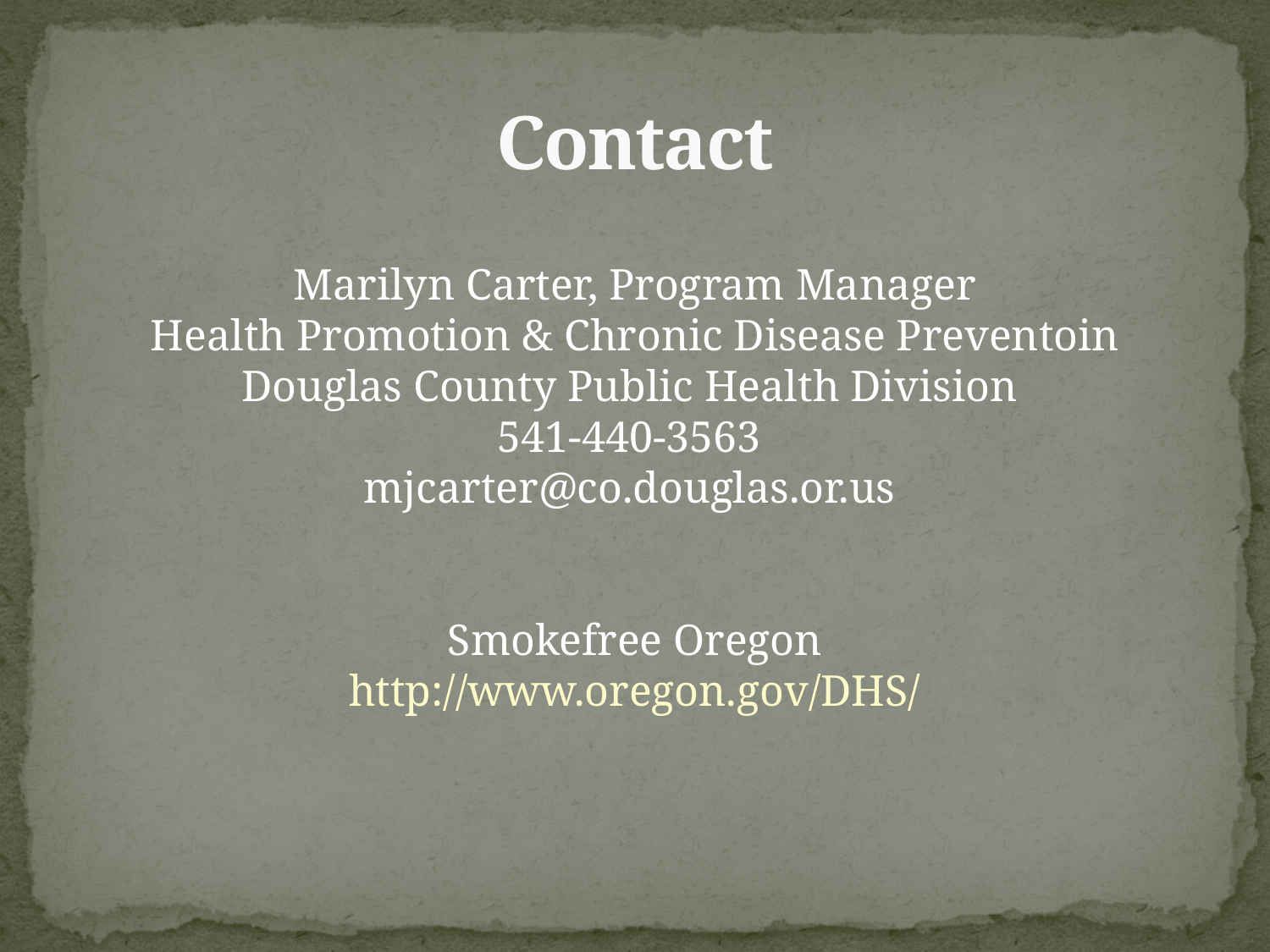

# Contact

Marilyn Carter, Program Manager
Health Promotion & Chronic Disease Preventoin
Douglas County Public Health Division
541-440-3563
mjcarter@co.douglas.or.us

Smokefree Oregon
http://www.oregon.gov/DHS/